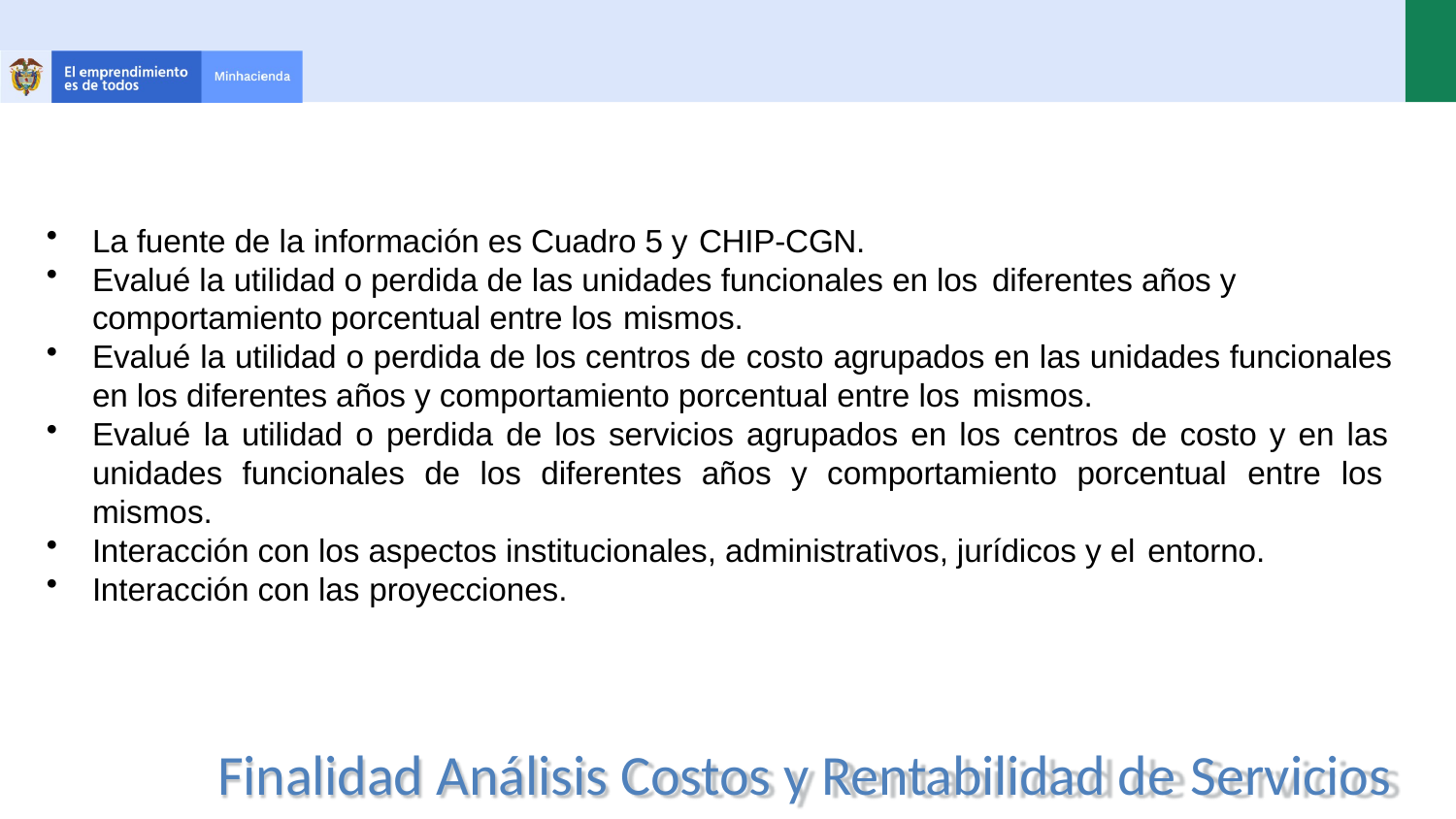

La fuente de la información es Cuadro 5 y CHIP-CGN.
Evalué la utilidad o perdida de las unidades funcionales en los diferentes años y
comportamiento porcentual entre los mismos.
Evalué la utilidad o perdida de los centros de costo agrupados en las unidades funcionales  en los diferentes años y comportamiento porcentual entre los mismos.
Evalué la utilidad o perdida de los servicios agrupados en los centros de costo y en las  unidades funcionales de los diferentes años y comportamiento porcentual entre los  mismos.
Interacción con los aspectos institucionales, administrativos, jurídicos y el entorno.
Interacción con las proyecciones.
Finalidad Análisis Costos y Rentabilidad de Servicios